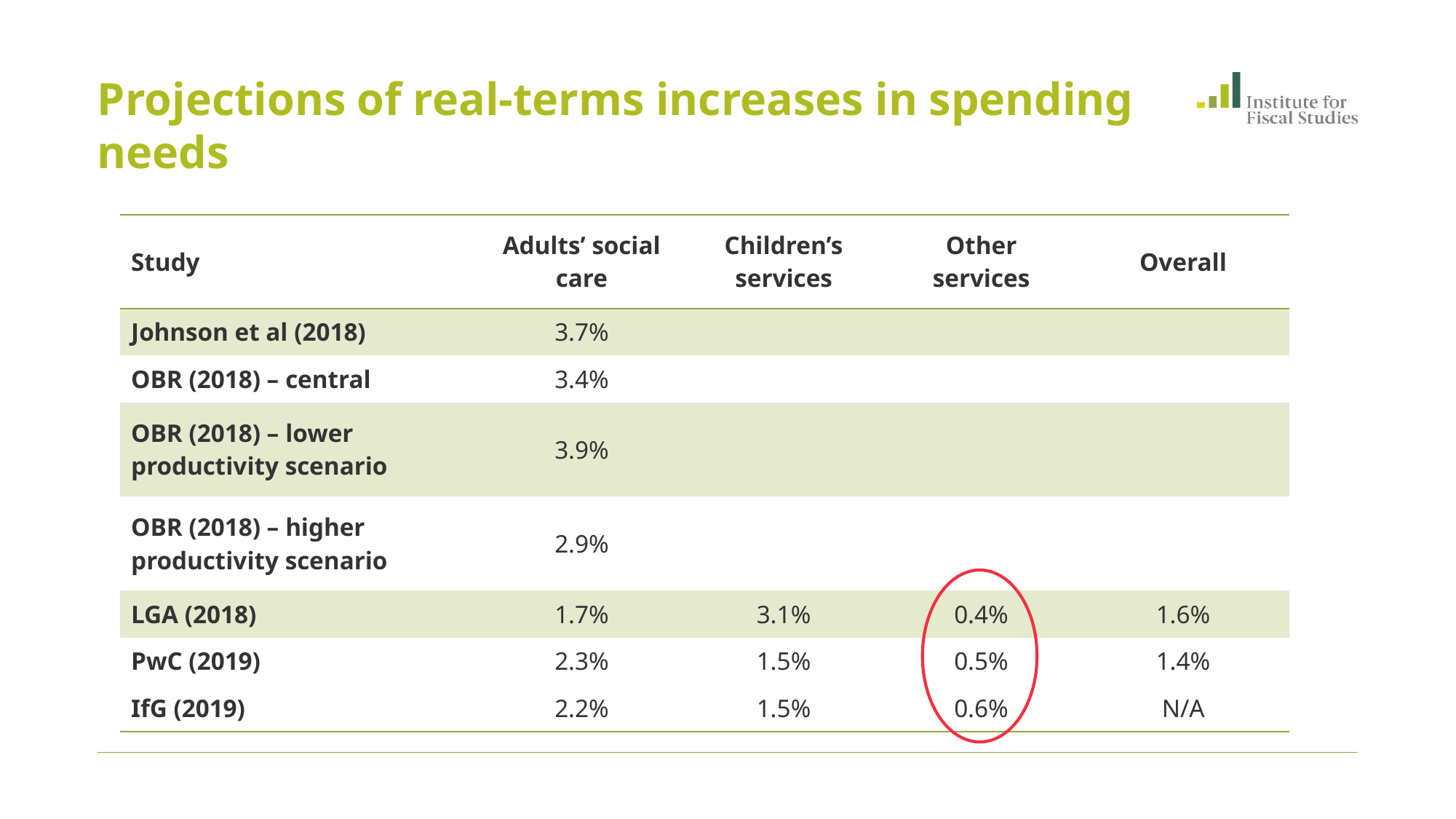

# Projections of real-terms increases in spending needs
| Study | Adults’ social care | Children’s services | Other services | Overall |
| --- | --- | --- | --- | --- |
| Johnson et al (2018) | 3.7% |  |  |  |
| OBR (2018) – central | 3.4% |  |  |  |
| OBR (2018) – lower productivity scenario | 3.9% |  |  |  |
| OBR (2018) – higher productivity scenario | 2.9% |  |  |  |
| LGA (2018) | 1.7% | 3.1% | 0.4% | 1.6% |
| PwC (2019) | 2.3% | 1.5% | 0.5% | 1.4% |
| IfG (2019) | 2.2% | 1.5% | 0.6% | N/A |